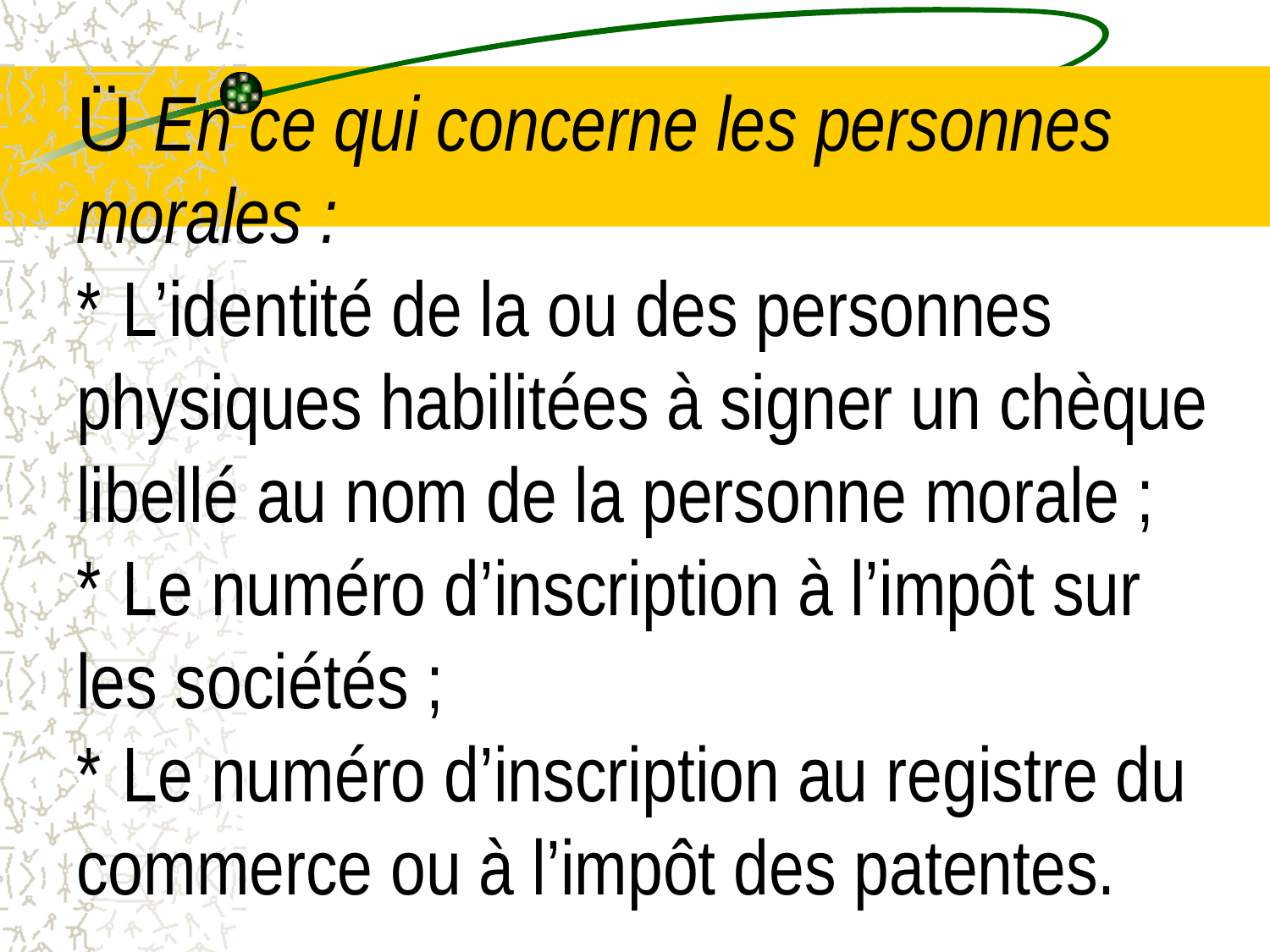

# Ü En ce qui concerne les personnes morales : * L’identité de la ou des personnes physiques habilitées à signer un chèque libellé au nom de la personne morale ; * Le numéro d’inscription à l’impôt sur les sociétés ; * Le numéro d’inscription au registre du commerce ou à l’impôt des patentes.